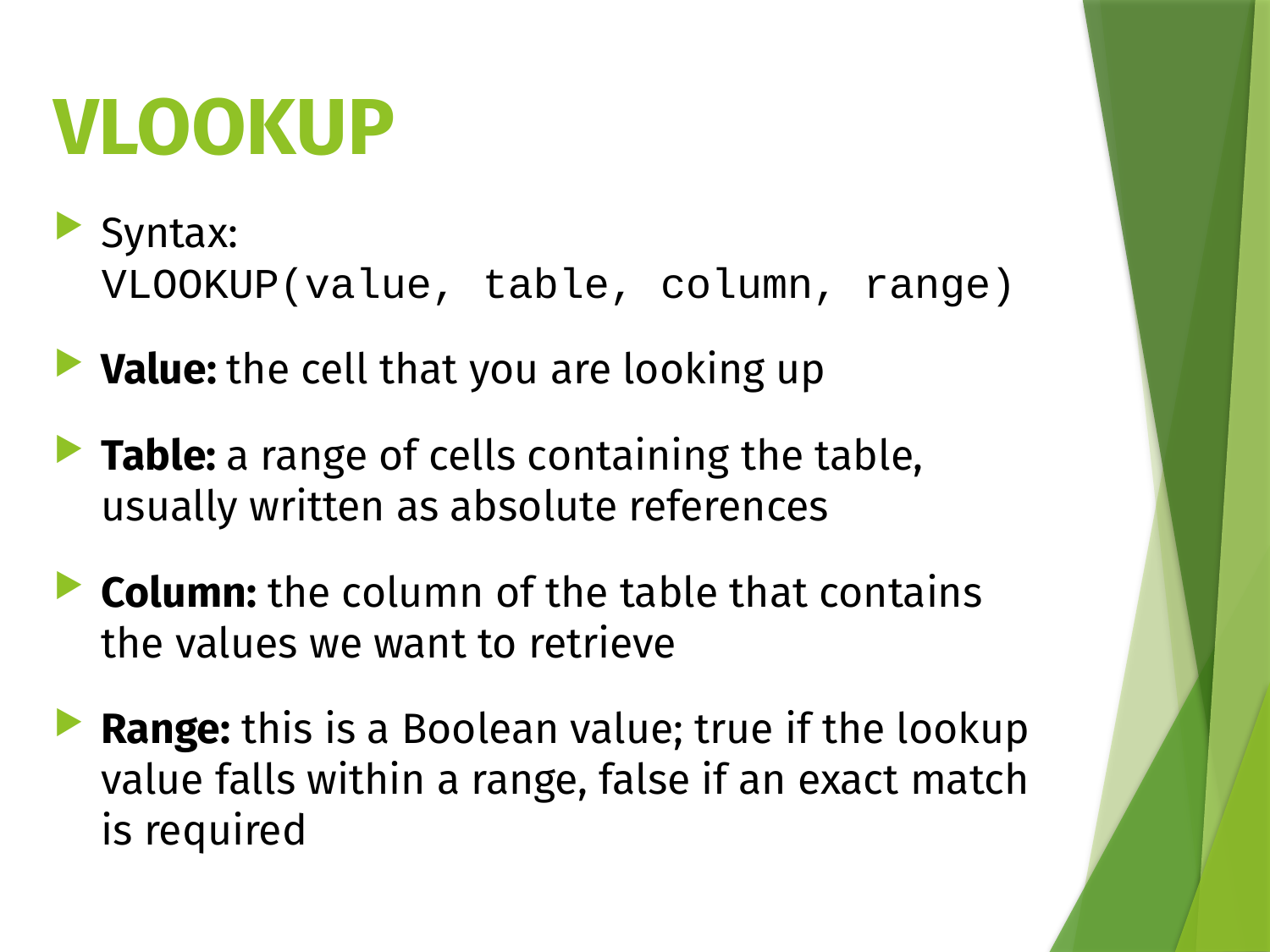

# VLOOKUP
Syntax:
VLOOKUP(value, table, column, range)
Value: the cell that you are looking up
Table: a range of cells containing the table, usually written as absolute references
Column: the column of the table that contains the values we want to retrieve
Range: this is a Boolean value; true if the lookup value falls within a range, false if an exact match is required